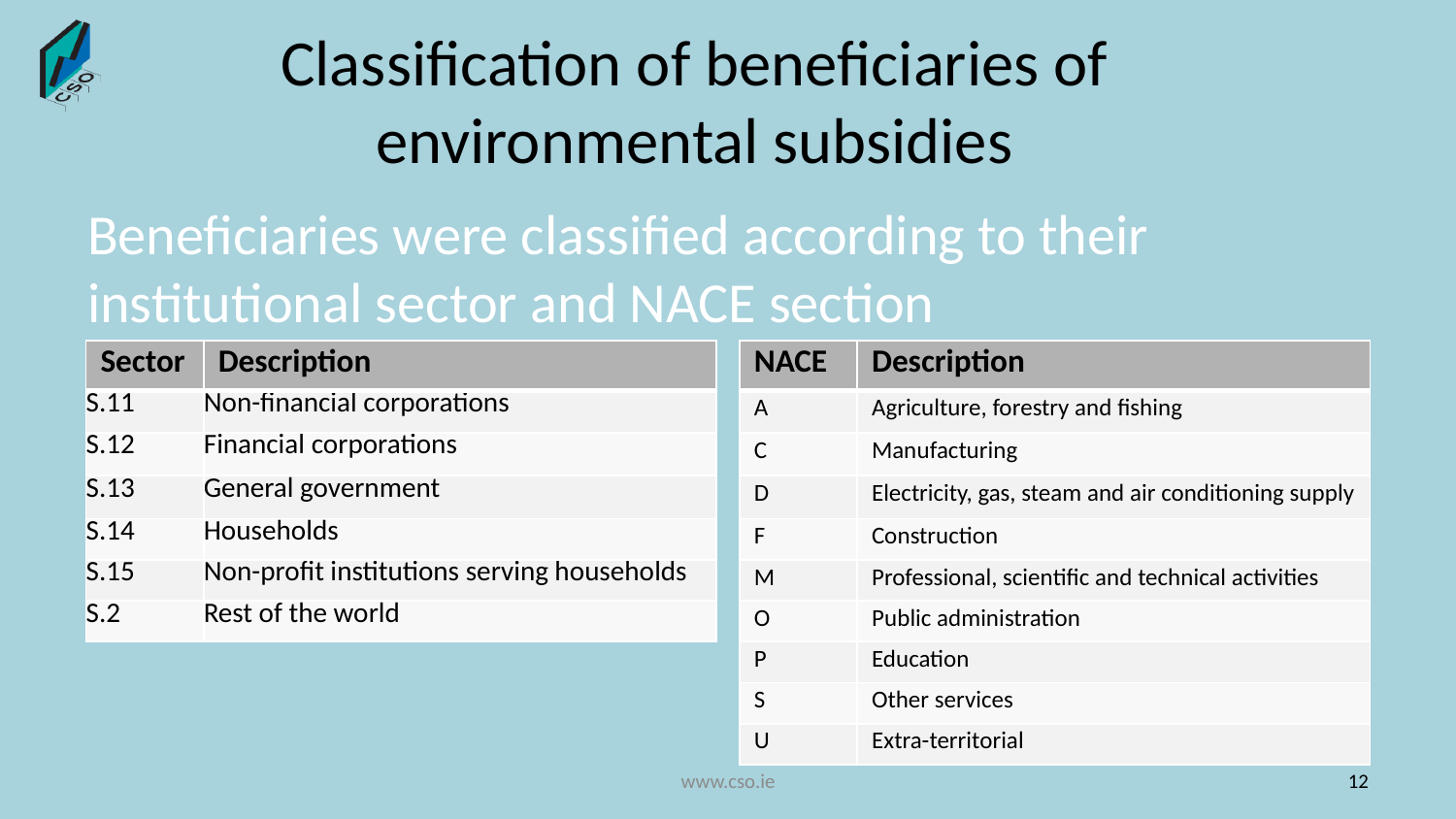

# Classification of beneficiaries of environmental subsidies
Beneficiaries were classified according to their institutional sector and NACE section

| Sector | Description |
| --- | --- |
| S.11 | Non-financial corporations |
| S.12 | Financial corporations |
| S.13 | General government |
| S.14 | Households |
| S.15 | Non-profit institutions serving households |
| S.2 | Rest of the world |
| NACE | Description |
| --- | --- |
| A | Agriculture, forestry and fishing |
| C | Manufacturing |
| D | Electricity, gas, steam and air conditioning supply |
| F | Construction |
| M | Professional, scientific and technical activities |
| O | Public administration |
| P | Education |
| S | Other services |
| U | Extra-territorial |
www.cso.ie
12